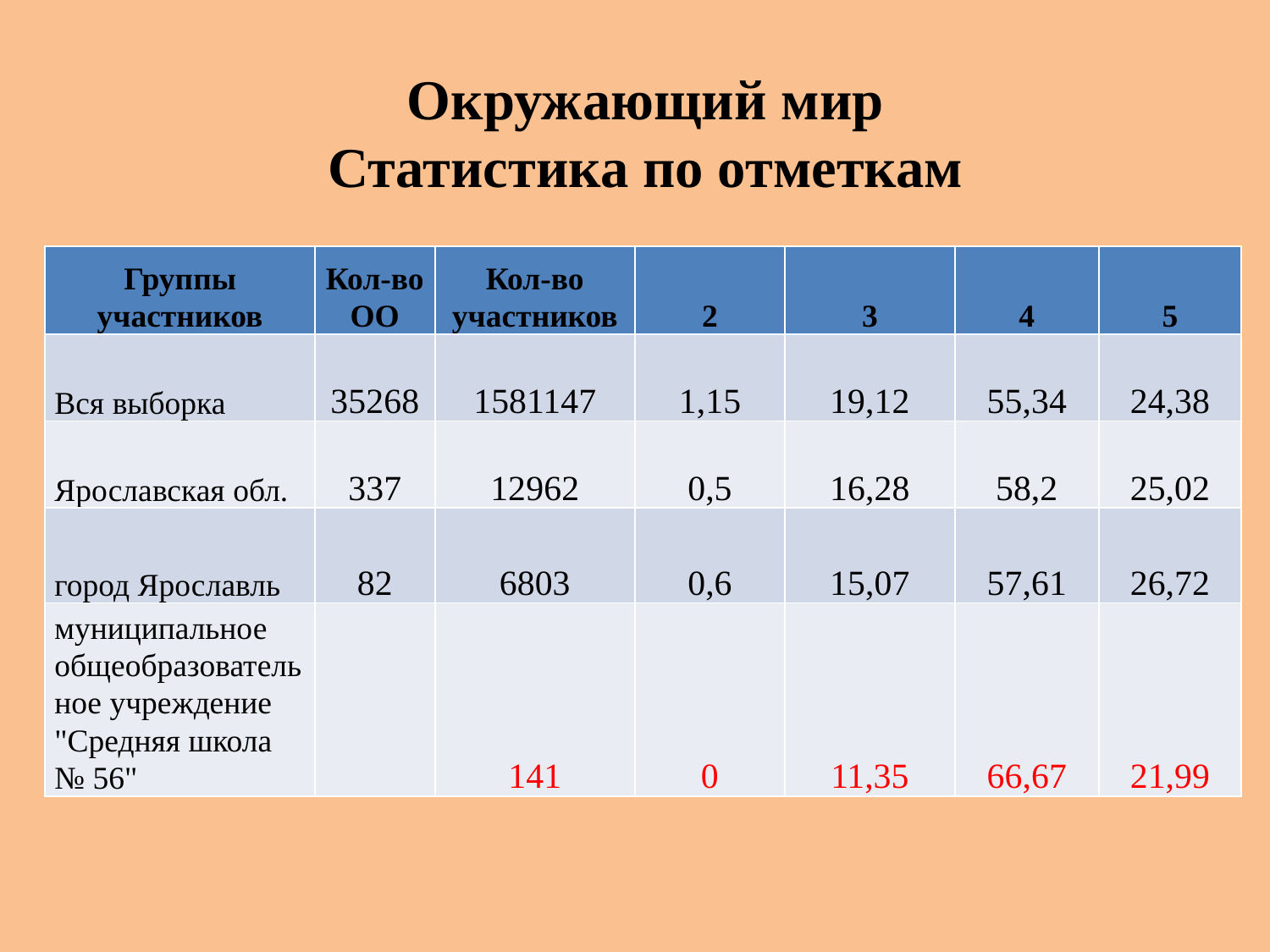

# Окружающий мир Статистика по отметкам
| Группы участников | Кол-во ОО | Кол-во участников | 2 | 3 | 4 | 5 |
| --- | --- | --- | --- | --- | --- | --- |
| Вся выборка | 35268 | 1581147 | 1,15 | 19,12 | 55,34 | 24,38 |
| Ярославская обл. | 337 | 12962 | 0,5 | 16,28 | 58,2 | 25,02 |
| город Ярославль | 82 | 6803 | 0,6 | 15,07 | 57,61 | 26,72 |
| муниципальное общеобразовательное учреждение "Средняя школа № 56" |  | 141 | 0 | 11,35 | 66,67 | 21,99 |